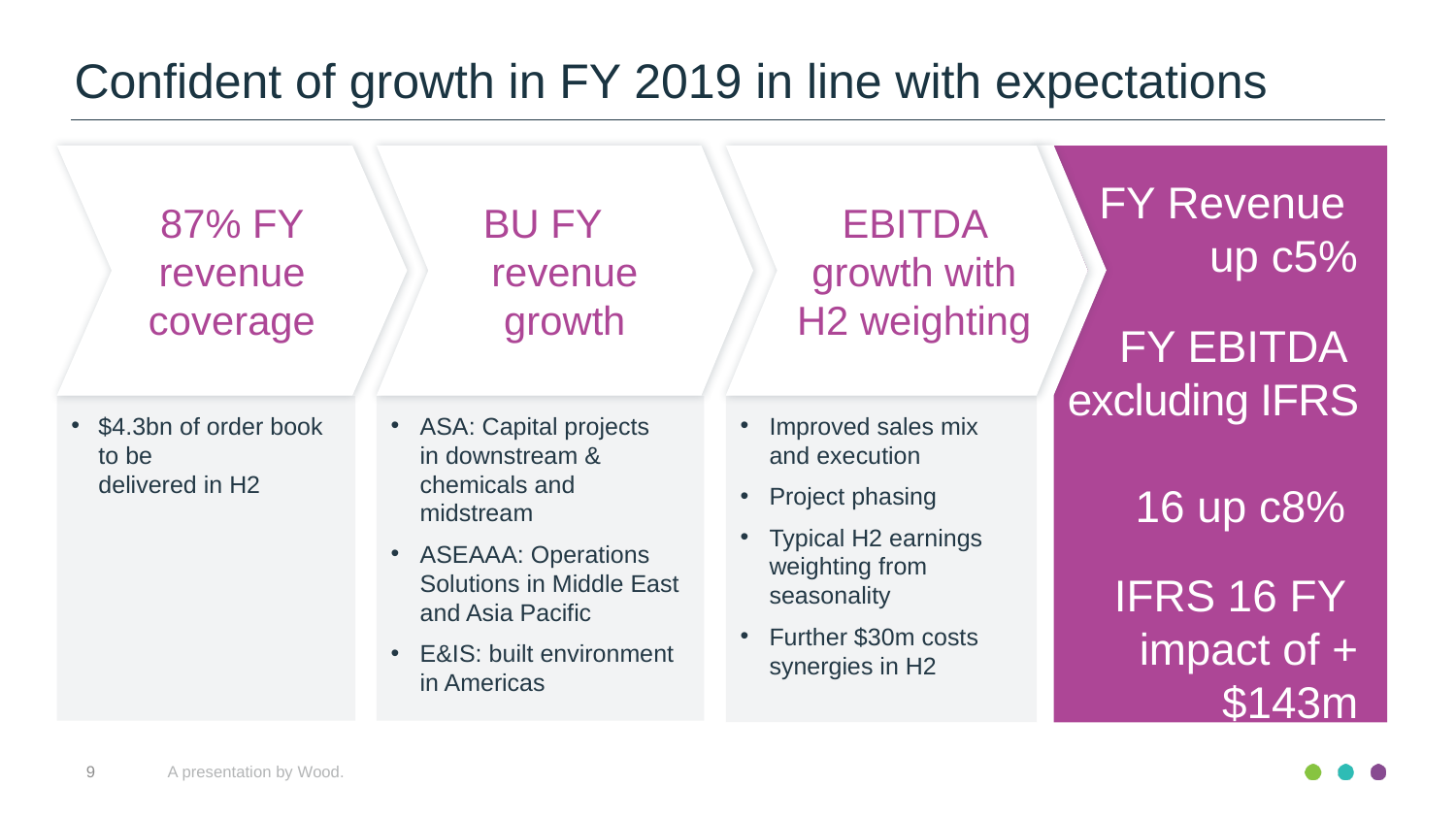

Confident of growth in FY 2019 in line with expectations

87% FY revenue coverage
BU FY     revenue growth
EBITDA growth with H2 weighting
FY Revenue
up c5%
FY EBITDA
excluding IFRS
16 up c8%
IFRS 16 FY
impact of +$143m

$4.3bn of order book to be
delivered in H2
ASA: Capital projects
in downstream & chemicals and midstream
ASEAAA: Operations Solutions in Middle East and Asia Pacific
E&IS: built environment in Americas
Improved sales mix
and execution
Project phasing
Typical H2 earnings weighting from seasonality
Further $30m costs synergies in H2
9
A presentation by Wood.